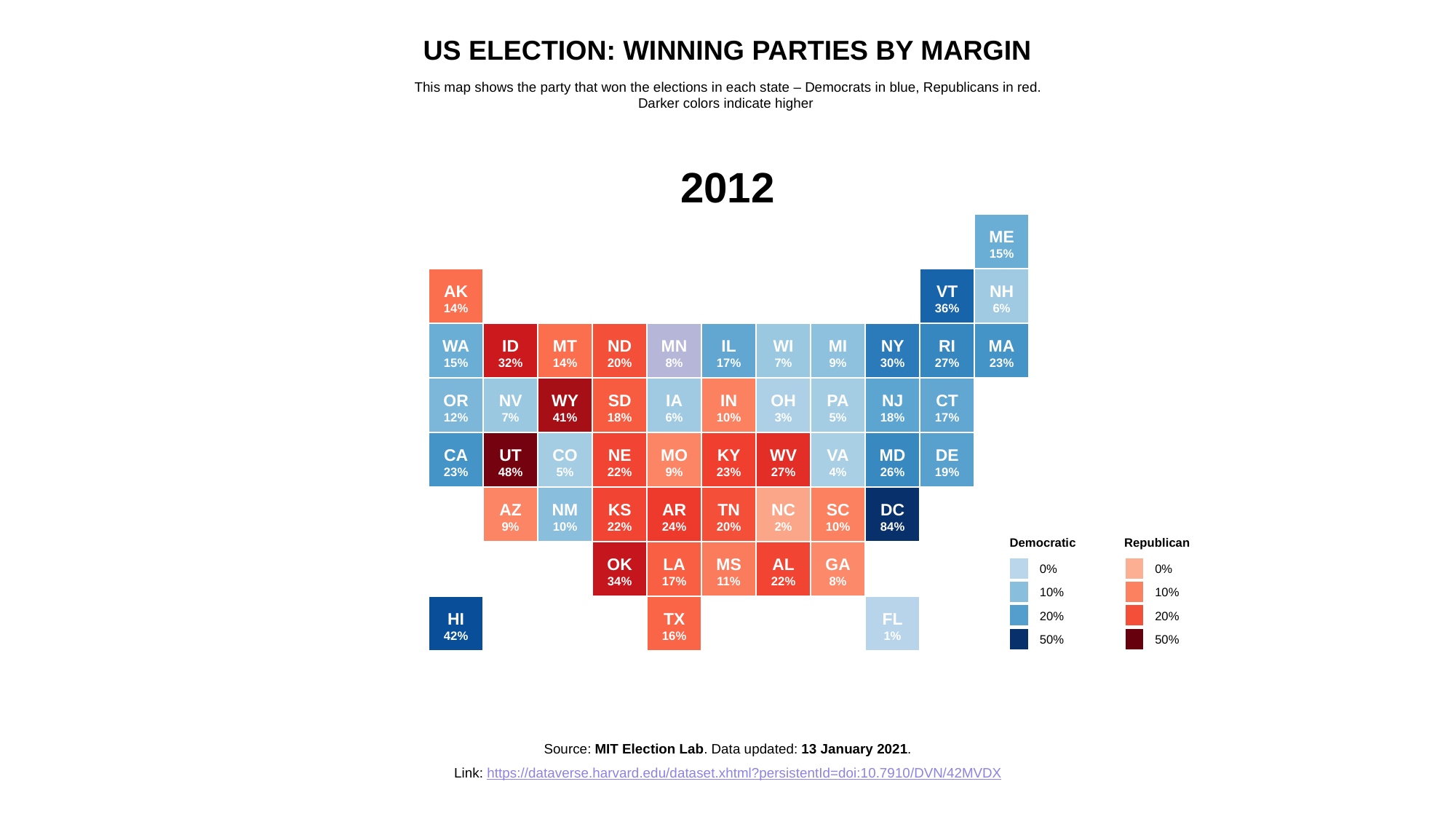

US Election: Winning Parties by Margin
This map shows the party that won the elections in each state – Democrats in blue, Republicans in red.
Darker colors indicate higher
2012
ME
15%
AK
14%
VT
36%
NH
6%
WA
15%
ID
32%
MT
14%
ND
20%
MN
8%
IL
17%
WI
7%
MI
9%
NY
30%
RI
27%
MA
23%
OR
12%
NV
7%
WY
41%
SD
18%
IA
6%
IN
10%
OH
3%
PA
5%
NJ
18%
CT
17%
CA
23%
UT
48%
CO
5%
NE
22%
MO
9%
KY
23%
WV
27%
VA
4%
MD
26%
DE
19%
AZ
9%
NM
10%
KS
22%
AR
24%
TN
20%
NC
2%
SC
10%
DC
84%
Democratic
Republican
OK
34%
LA
17%
MS
11%
AL
22%
GA
8%

0%

0%

10%

10%
HI
42%
TX
16%
FL
1%

20%

20%

50%

50%
Source: MIT Election Lab. Data updated: 13 January 2021.
Link: https://dataverse.harvard.edu/dataset.xhtml?persistentId=doi:10.7910/DVN/42MVDX